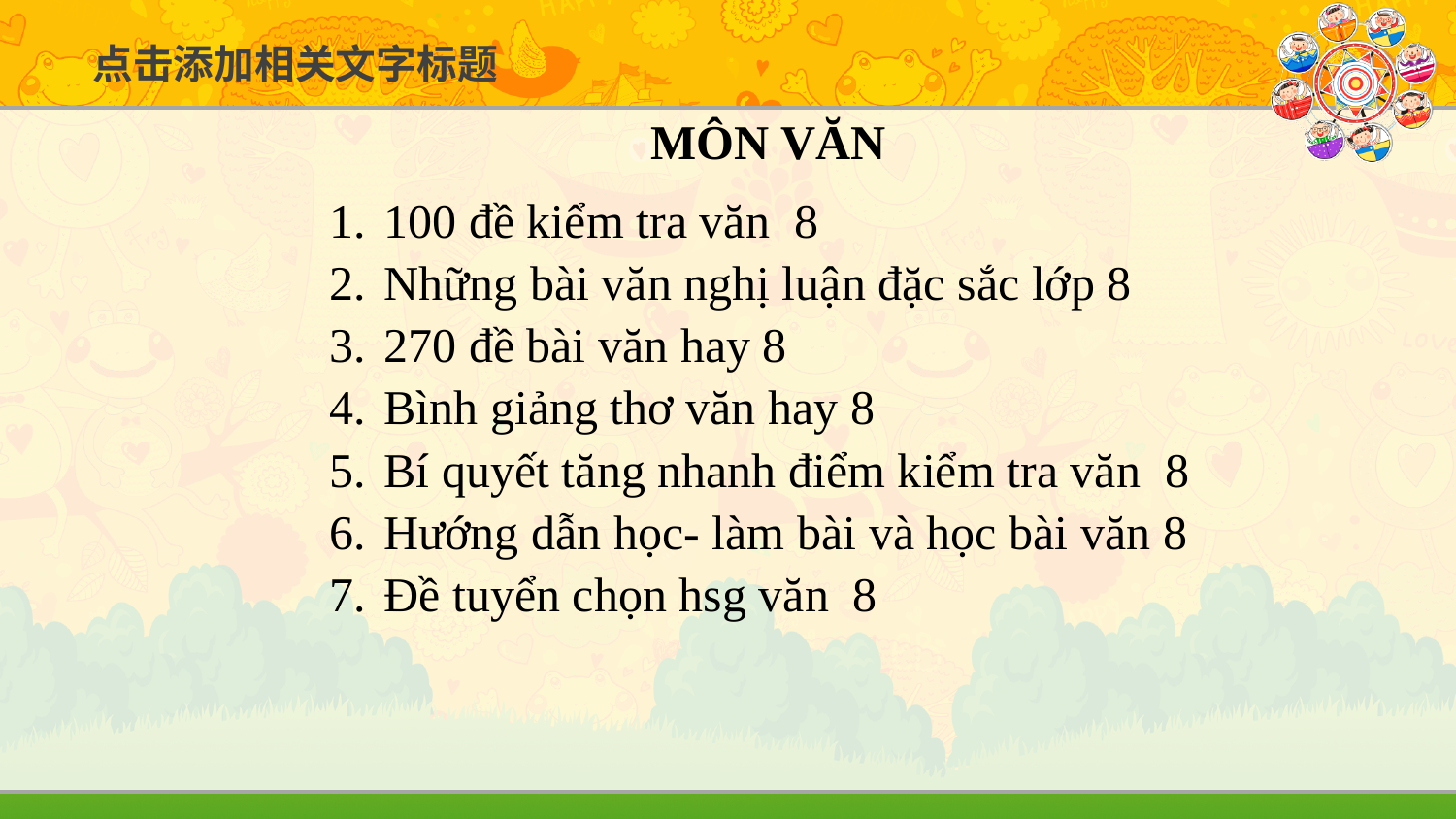

MÔN VĂN
100 đề kiểm tra văn  8
Những bài văn nghị luận đặc sắc lớp 8
270 đề bài văn hay 8
Bình giảng thơ văn hay 8
Bí quyết tăng nhanh điểm kiểm tra văn  8
Hướng dẫn học- làm bài và học bài văn 8
Đề tuyển chọn hsg văn  8